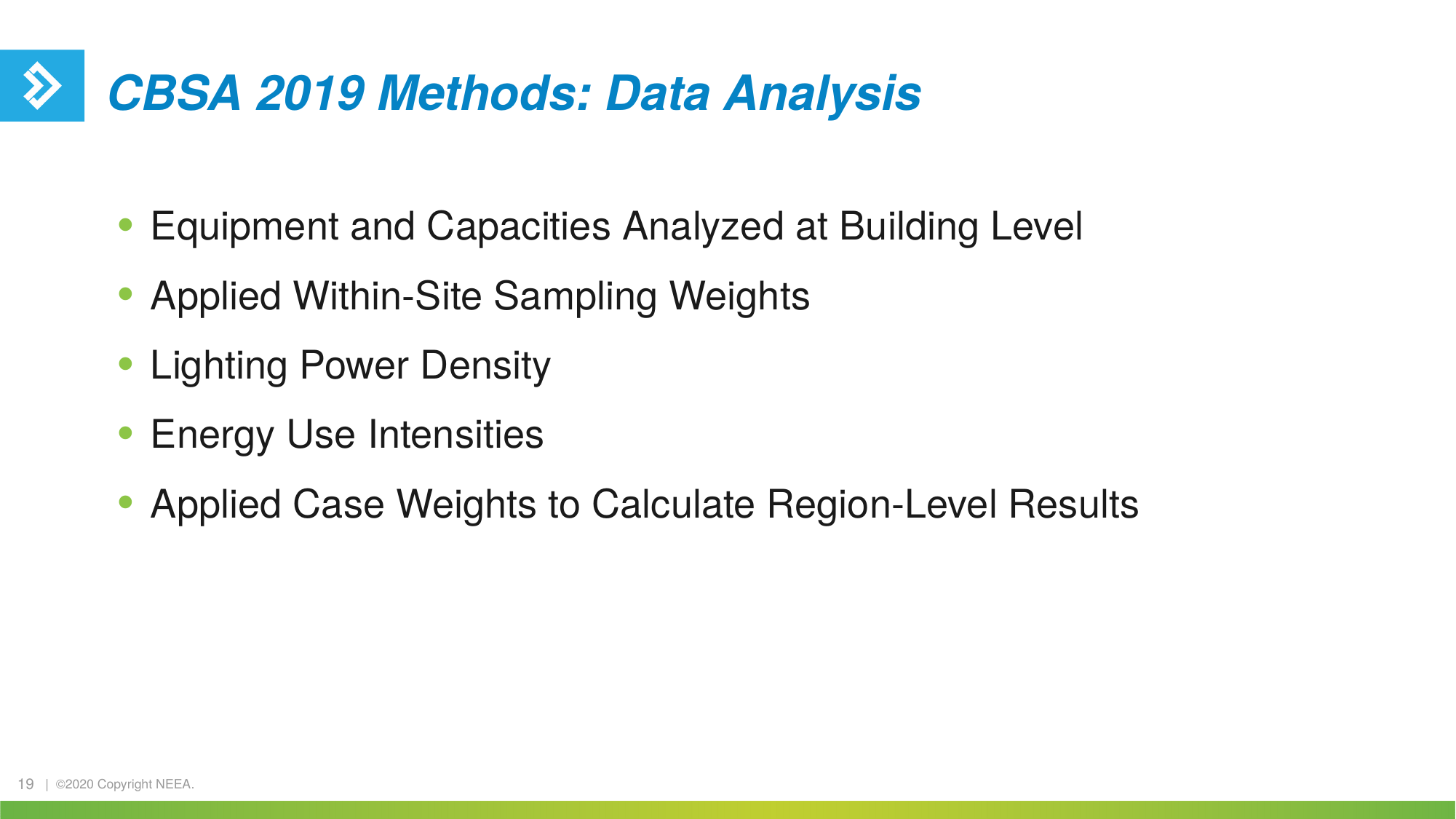

# CBSA 2019 Methods: Data Analysis
Equipment and Capacities Analyzed at Building Level
Applied Within-Site Sampling Weights
Lighting Power Density
Energy Use Intensities
Applied Case Weights to Calculate Region-Level Results

19